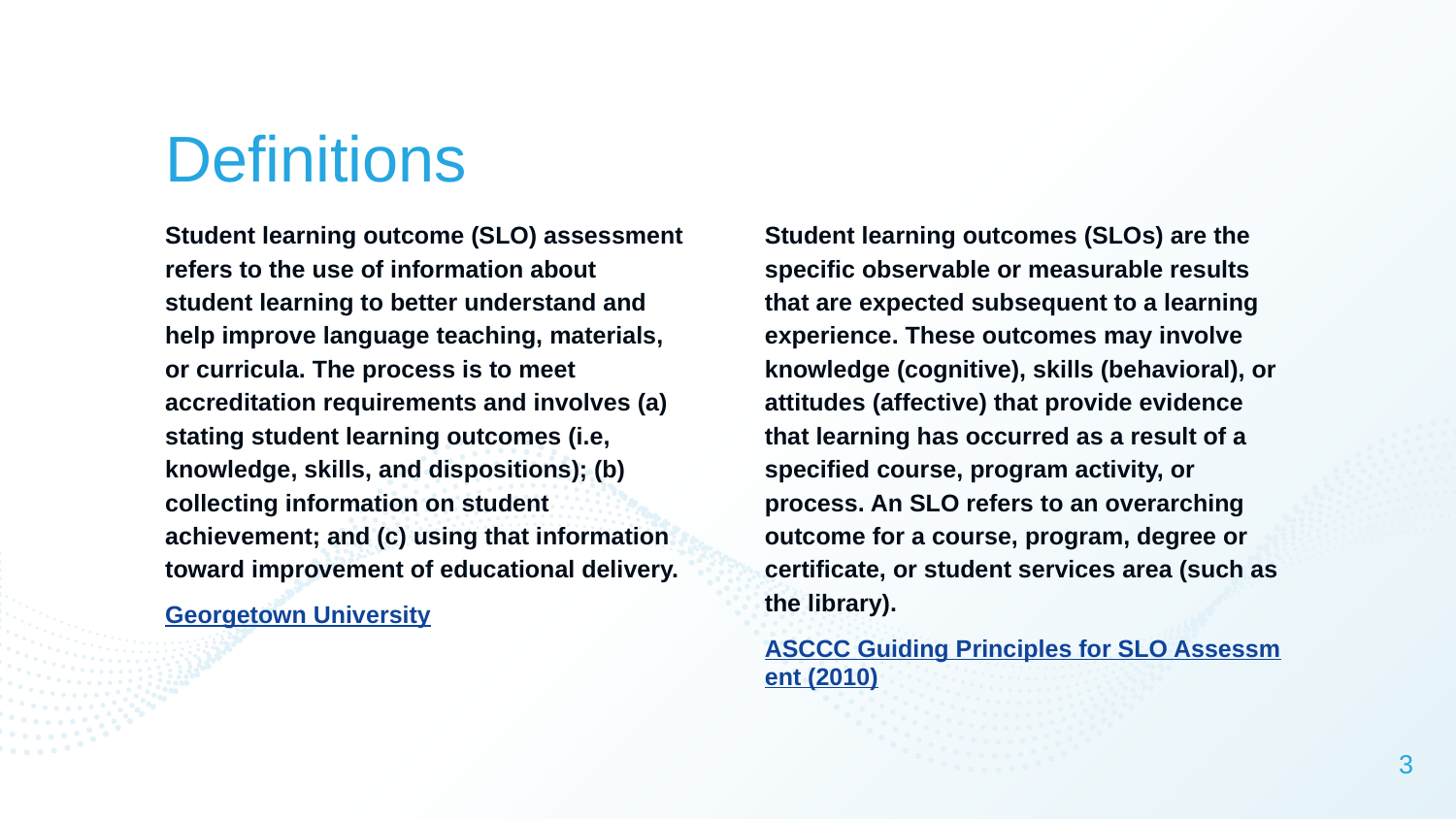

# Definitions
Student learning outcome (SLO) assessment refers to the use of information about student learning to better understand and help improve language teaching, materials, or curricula. The process is to meet accreditation requirements and involves (a) stating student learning outcomes (i.e, knowledge, skills, and dispositions); (b) collecting information on student achievement; and (c) using that information toward improvement of educational delivery.
Georgetown University
Student learning outcomes (SLOs) are the specific observable or measurable results that are expected subsequent to a learning experience. These outcomes may involve knowledge (cognitive), skills (behavioral), or attitudes (affective) that provide evidence that learning has occurred as a result of a specified course, program activity, or process. An SLO refers to an overarching outcome for a course, program, degree or certificate, or student services area (such as the library).
ASCCC Guiding Principles for SLO Assessment (2010)
3